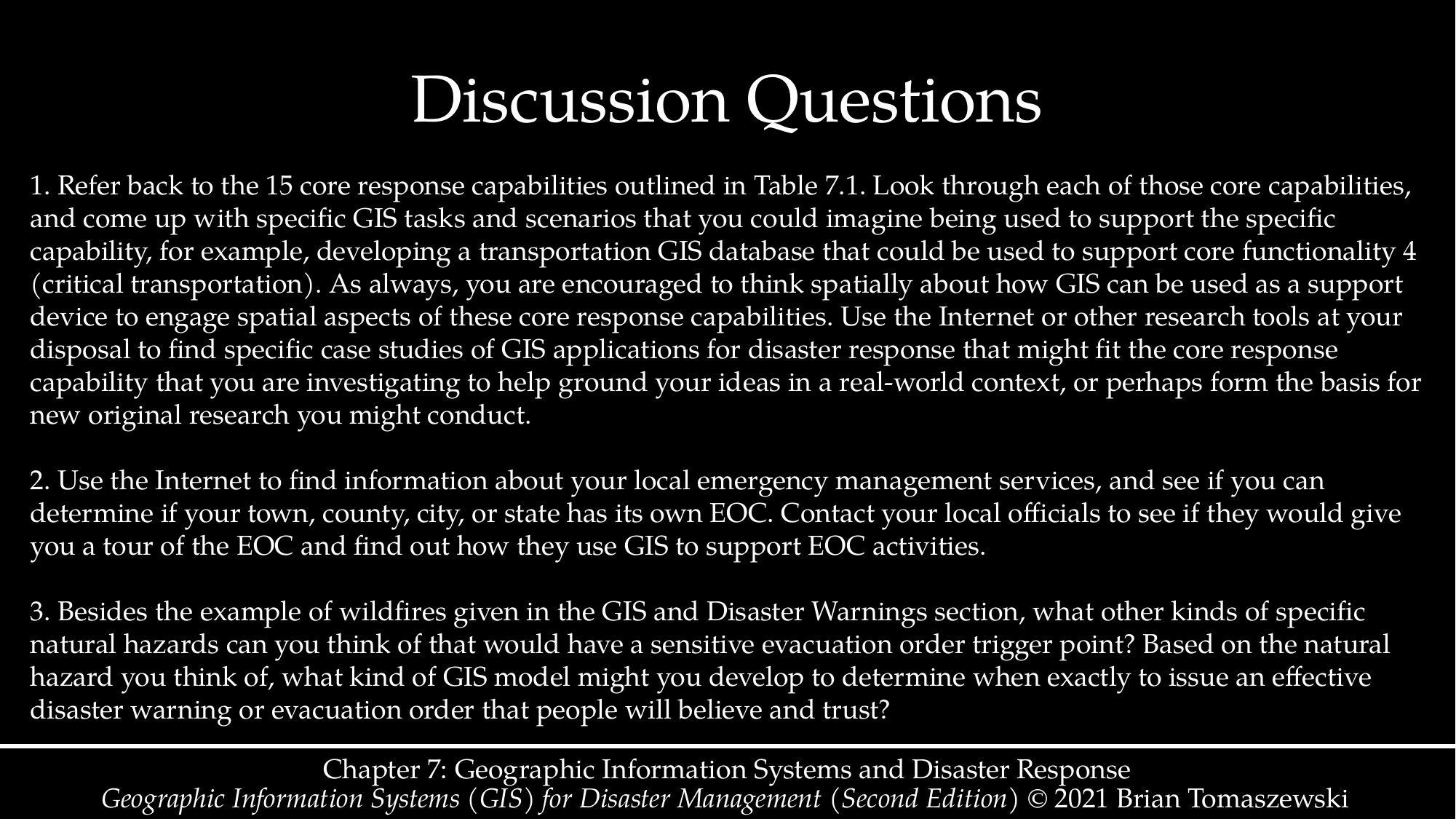

# Discussion Questions

 Refer back to the 15 core response capabilities outlined in Table 7.1. Look through each of those core capabilities, and come up with specific GIS tasks and scenarios that you could imagine being used to support the specific capability, for example, developing a transportation GIS database that could be used to support core functionality 4 (critical transportation). As always, you are encouraged to think spatially about how GIS can be used as a support device to engage spatial aspects of these core response capabilities. Use the Internet or other research tools at your disposal to find specific case studies of GIS applications for disaster response that might fit the core response capability that you are investigating to help ground your ideas in a real-world context, or perhaps form the basis for new original research you might conduct.

 Use the Internet to find information about your local emergency management services, and see if you can determine if your town, county, city, or state has its own EOC. Contact your local officials to see if they would give you a tour of the EOC and find out how they use GIS to support EOC activities.

 Besides the example of wildfires given in the GIS and Disaster Warnings section, what other kinds of specific natural hazards can you think of that would have a sensitive evacuation order trigger point? Based on the natural hazard you think of, what kind of GIS model might you develop to determine when exactly to issue an effective disaster warning or evacuation order that people will believe and trust?